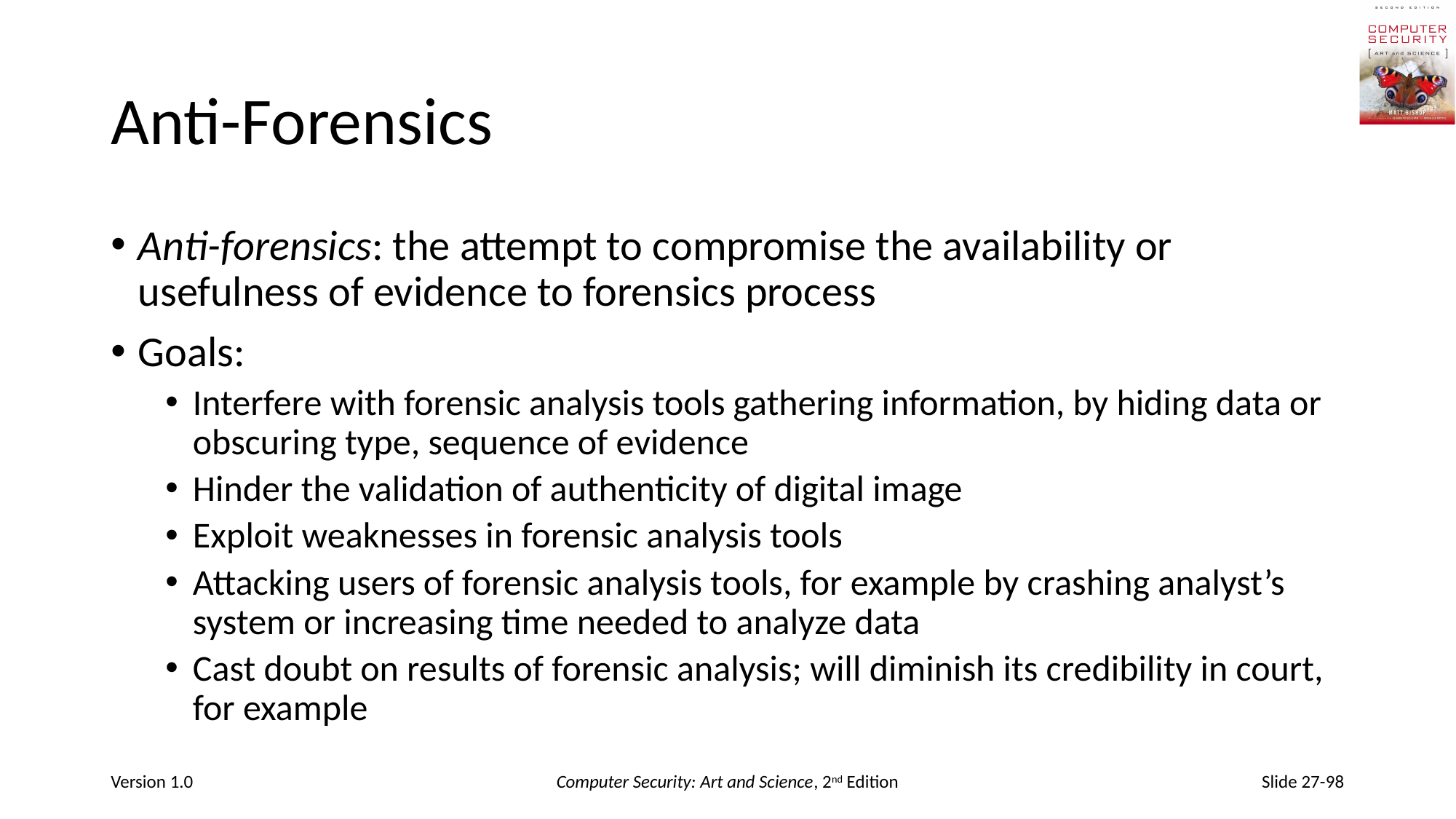

# Anti-Forensics
Anti-forensics: the attempt to compromise the availability or usefulness of evidence to forensics process
Goals:
Interfere with forensic analysis tools gathering information, by hiding data or obscuring type, sequence of evidence
Hinder the validation of authenticity of digital image
Exploit weaknesses in forensic analysis tools
Attacking users of forensic analysis tools, for example by crashing analyst’s system or increasing time needed to analyze data
Cast doubt on results of forensic analysis; will diminish its credibility in court, for example
Version 1.0
Computer Security: Art and Science, 2nd Edition
Slide 27-98